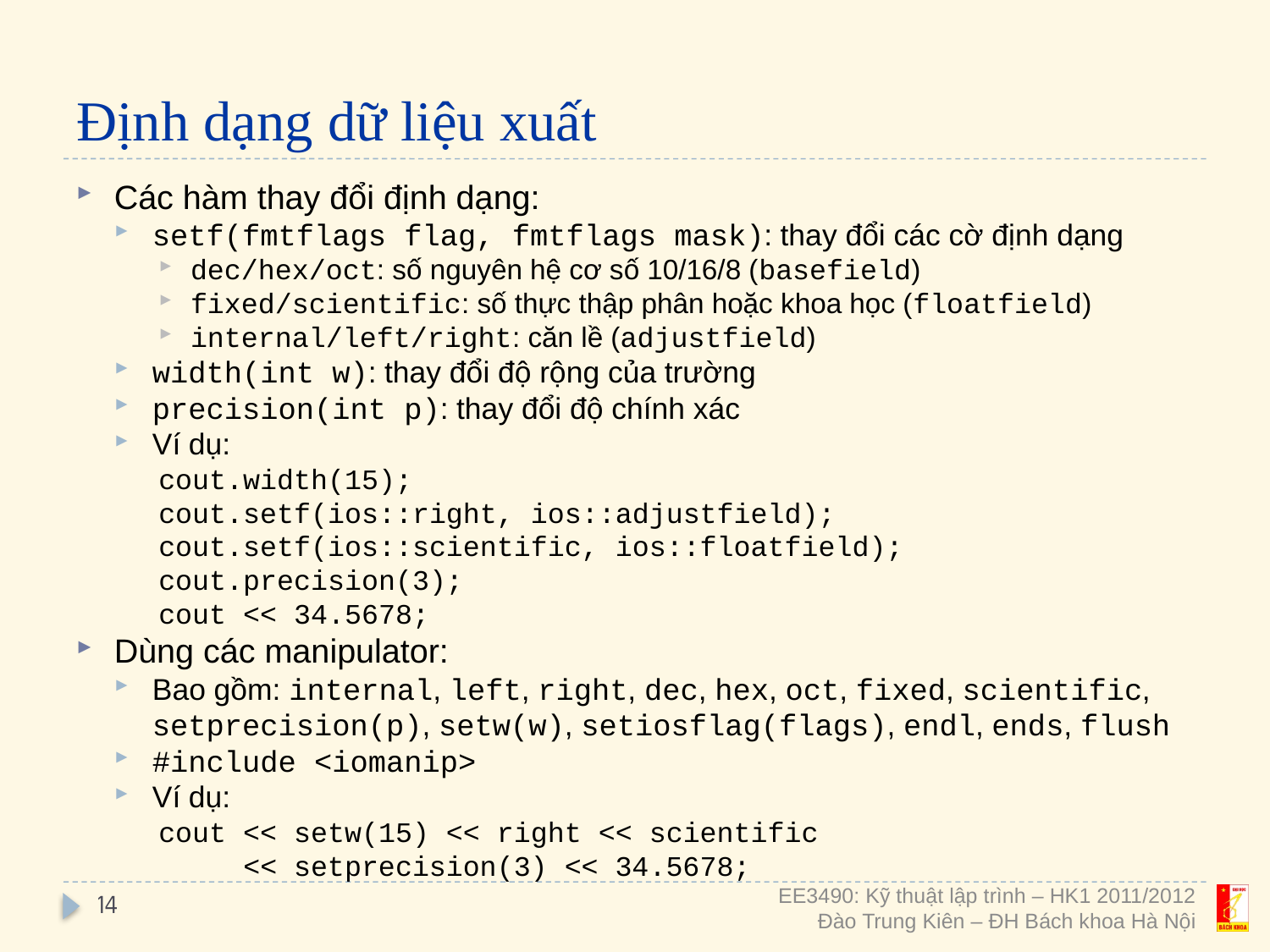

# Định dạng dữ liệu xuất
Các hàm thay đổi định dạng:
setf(fmtflags flag, fmtflags mask): thay đổi các cờ định dạng
dec/hex/oct: số nguyên hệ cơ số 10/16/8 (basefield)
fixed/scientific: số thực thập phân hoặc khoa học (floatfield)
internal/left/right: căn lề (adjustfield)
width(int w): thay đổi độ rộng của trường
precision(int p): thay đổi độ chính xác
Ví dụ:
cout.width(15);
cout.setf(ios::right, ios::adjustfield);
cout.setf(ios::scientific, ios::floatfield);
cout.precision(3);
cout << 34.5678;
Dùng các manipulator:
Bao gồm: internal, left, right, dec, hex, oct, fixed, scientific, setprecision(p), setw(w), setiosflag(flags), endl, ends, flush
#include <iomanip>
Ví dụ:
cout << setw(15) << right << scientific
     << setprecision(3) << 34.5678;
14
EE3490: Kỹ thuật lập trình – HK1 2011/2012
Đào Trung Kiên – ĐH Bách khoa Hà Nội